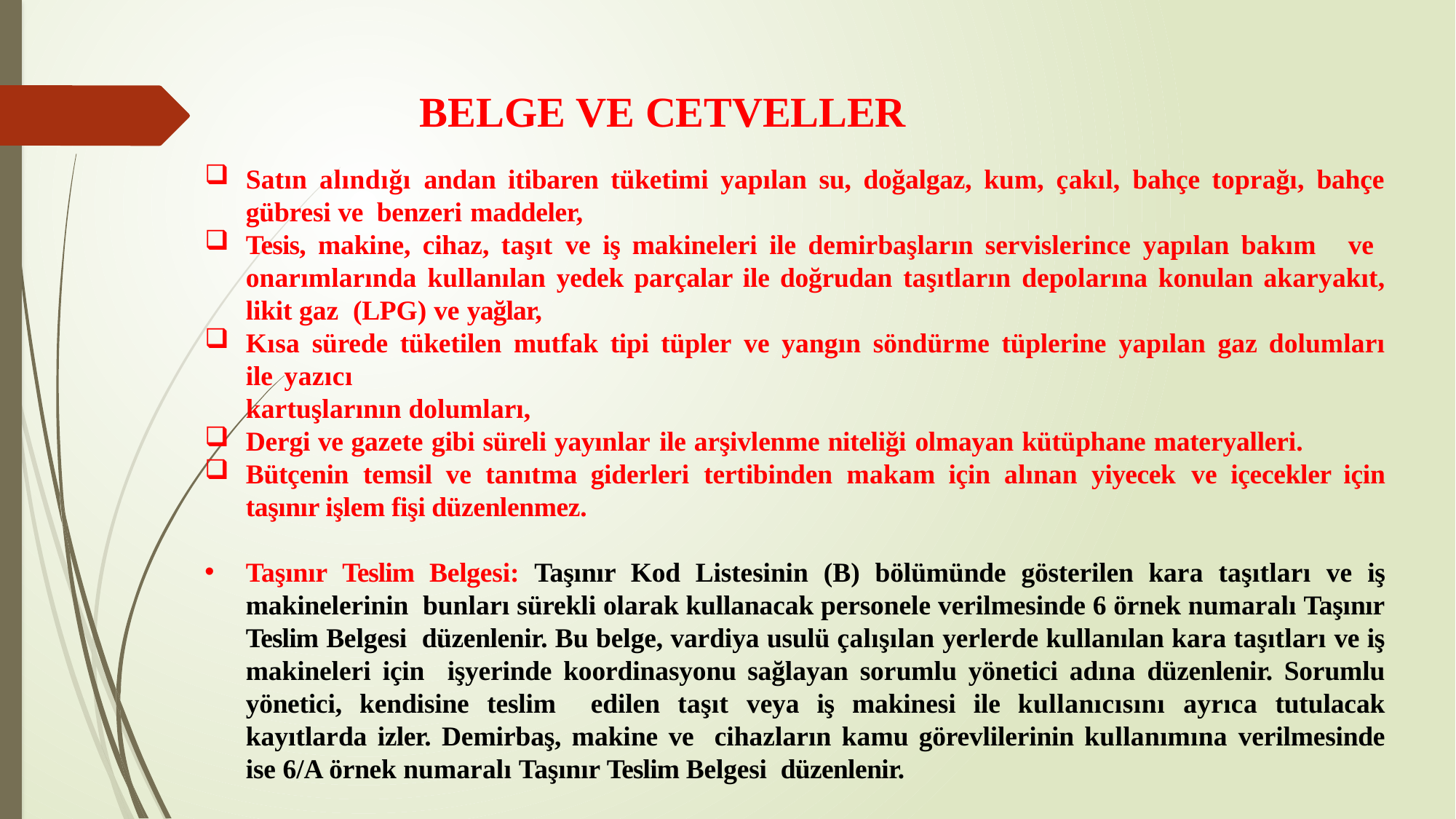

# BELGE VE CETVELLER
Satın alındığı andan itibaren tüketimi yapılan su, doğalgaz, kum, çakıl, bahçe toprağı, bahçe gübresi ve  benzeri maddeler,
Tesis, makine, cihaz, taşıt ve iş makineleri ile demirbaşların servislerince yapılan bakım  ve  onarımlarında kullanılan yedek parçalar ile doğrudan taşıtların depolarına konulan akaryakıt, likit gaz  (LPG) ve yağlar,
Kısa sürede tüketilen mutfak tipi tüpler ve yangın söndürme tüplerine yapılan gaz dolumları ile yazıcı
kartuşlarının dolumları,
Dergi ve gazete gibi süreli yayınlar ile arşivlenme niteliği olmayan kütüphane materyalleri.
Bütçenin temsil ve tanıtma giderleri tertibinden makam için alınan yiyecek ve içecekler için taşınır işlem fişi düzenlenmez.

Taşınır Teslim Belgesi: Taşınır Kod Listesinin (B) bölümünde gösterilen kara taşıtları ve iş makinelerinin  bunları sürekli olarak kullanacak personele verilmesinde 6 örnek numaralı Taşınır Teslim Belgesi  düzenlenir. Bu belge, vardiya usulü çalışılan yerlerde kullanılan kara taşıtları ve iş makineleri için  işyerinde koordinasyonu sağlayan sorumlu yönetici adına düzenlenir. Sorumlu yönetici, kendisine teslim  edilen taşıt veya iş makinesi ile kullanıcısını ayrıca tutulacak kayıtlarda izler. Demirbaş, makine ve  cihazların kamu görevlilerinin kullanımına verilmesinde ise 6/A örnek numaralı Taşınır Teslim Belgesi  düzenlenir.